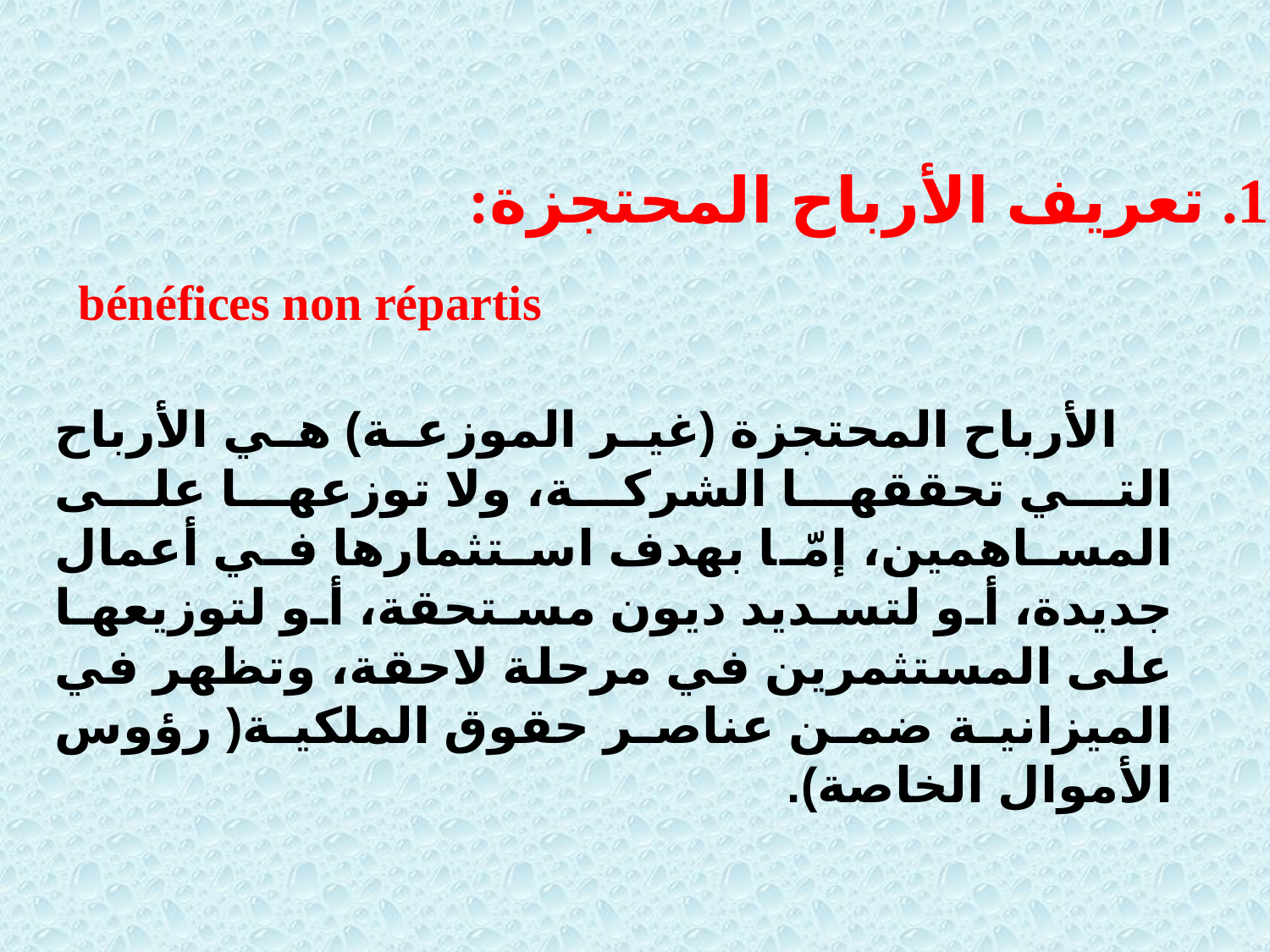

1. تعريف الأرباح المحتجزة:
bénéfices non répartis
    الأرباح المحتجزة (غير الموزعة) هي الأرباح التي تحققها الشركة، ولا توزعها على المساهمين، إمّا بهدف استثمارها في أعمال جديدة، أو لتسديد ديون مستحقة، أو لتوزيعها على المستثمرين في مرحلة لاحقة، وتظهر في الميزانية ضمن عناصر حقوق الملكية( رؤوس الأموال الخاصة).